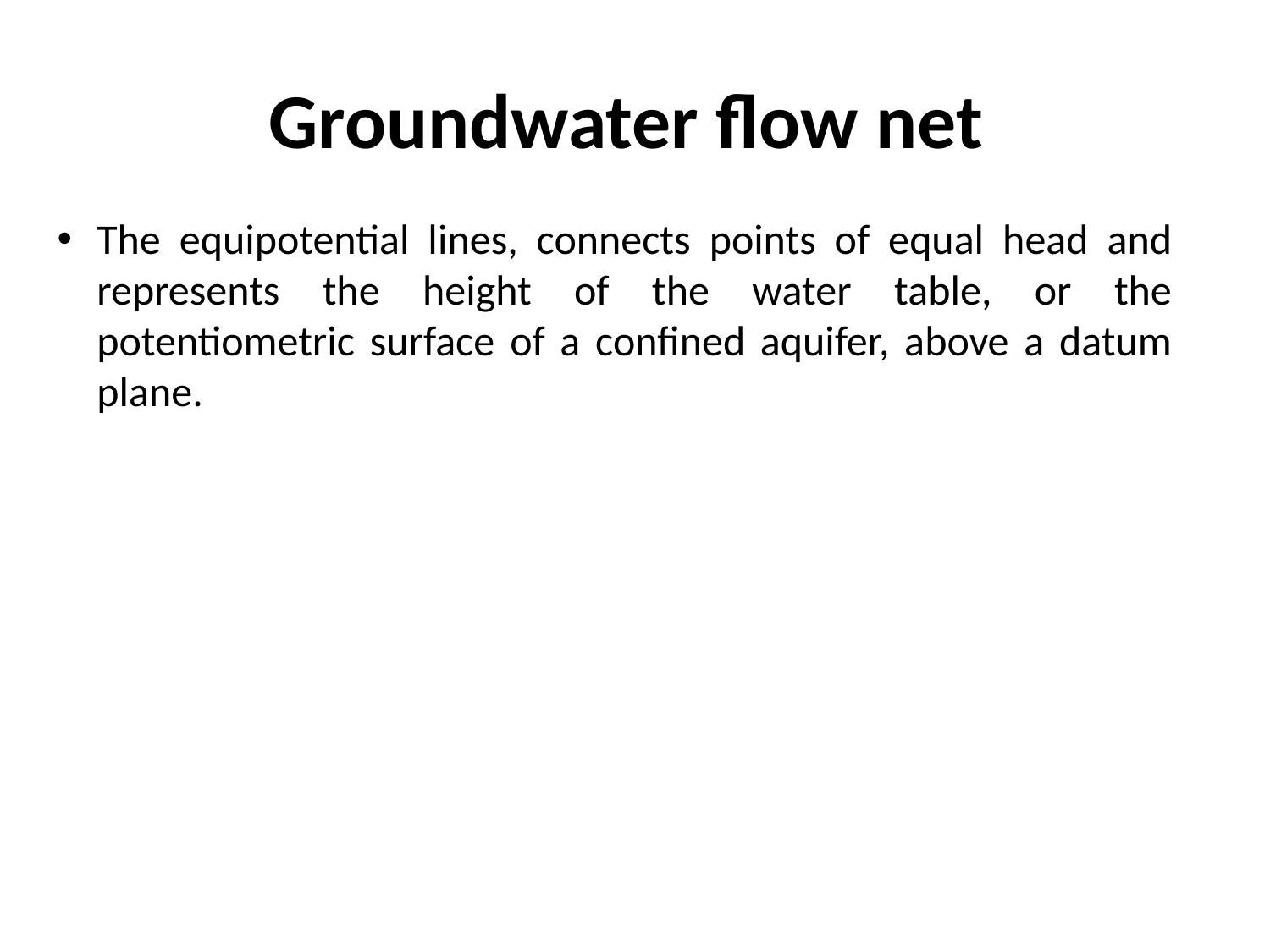

# Groundwater flow net
The equipotential lines, connects points of equal head and represents the height of the water table, or the potentiometric surface of a confined aquifer, above a datum plane.